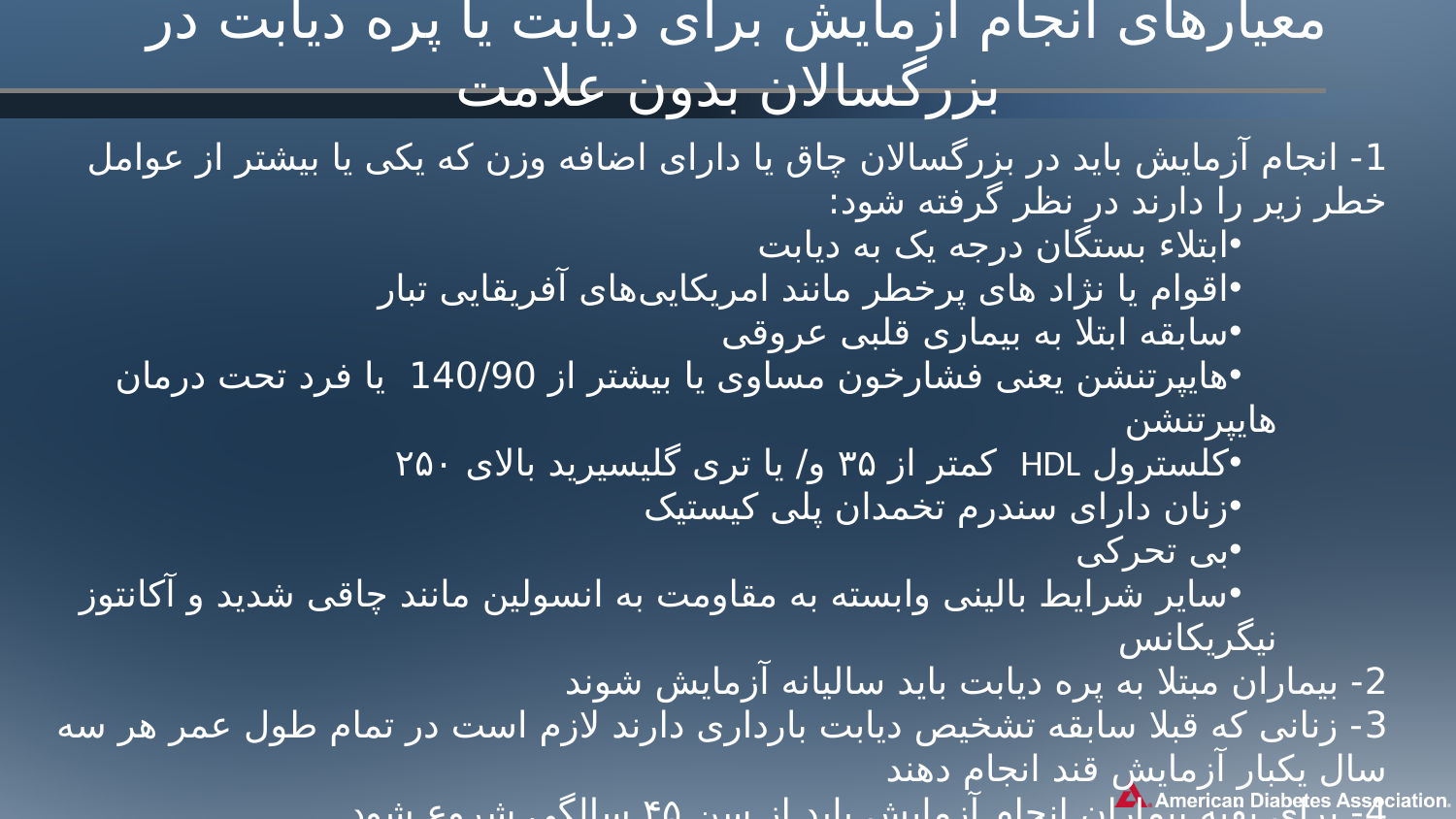

معیارهای انجام آزمایش برای دیابت یا پره دیابت در بزرگسالان بدون علامت
1- انجام آزمایش باید در بزرگسالان چاق یا دارای اضافه وزن که یکی یا بیشتر از عوامل خطر زیر را دارند در نظر گرفته شود:
ابتلاء بستگان درجه یک به دیابت
اقوام یا نژاد های پرخطر مانند امریکایی‌های آفریقایی تبار
سابقه ابتلا به بیماری قلبی عروقی
هایپرتنشن یعنی فشارخون مساوی یا بیشتر از 140/90  یا فرد تحت درمان هایپرتنشن
کلسترول HDL  کمتر از ۳۵ و/ یا تری گلیسیرید بالای ۲۵۰
زنان دارای سندرم تخمدان پلی کیستیک
بی تحرکی
سایر شرایط بالینی وابسته به مقاومت به انسولین مانند چاقی شدید و آکانتوز نیگریکانس
2- بیماران مبتلا به پره دیابت باید سالیانه آزمایش شوند
3- زنانی که قبلا سابقه تشخیص دیابت بارداری دارند لازم است در تمام طول عمر هر سه سال یکبار آزمایش قند انجام دهند
4- برای بقیه بیماران انجام آزمایش باید از سن ۴۵ سالگی شروع شود
5- اگر نتایج طبیعی بود انجام آزمایش بعدی باید حداقل به فاصله سه سال تکرار شود با توجه به این نکته که انجام آزمایشات در فواصل کوتاه تر به نتایج اولیه و وضعیت عوامل خطر بستگی دارد